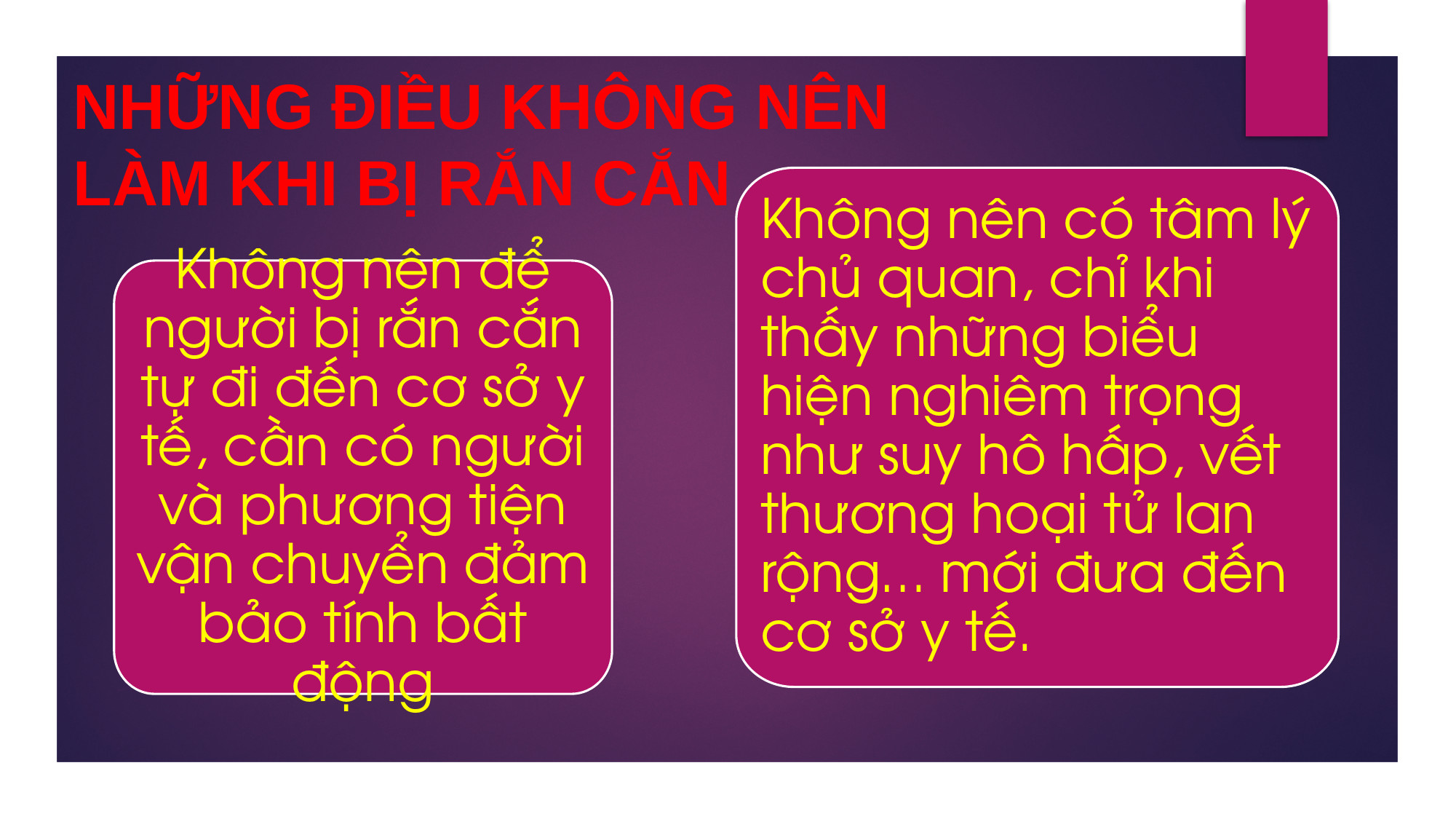

NHỮNG ĐIỀU KHÔNG NÊN LÀM KHI BỊ RẮN CẮN

Không nên có tâm lý chủ quan, chỉ khi thấy những biểu hiện nghiêm trọng như suy hô hấp, vết thương hoại tử lan rộng… mới đưa đến cơ sở y tế.
Không nên để người bị rắn cắn tự đi đến cơ sở y tế, cần có người và phương tiện vận chuyển đảm bảo tính bất động